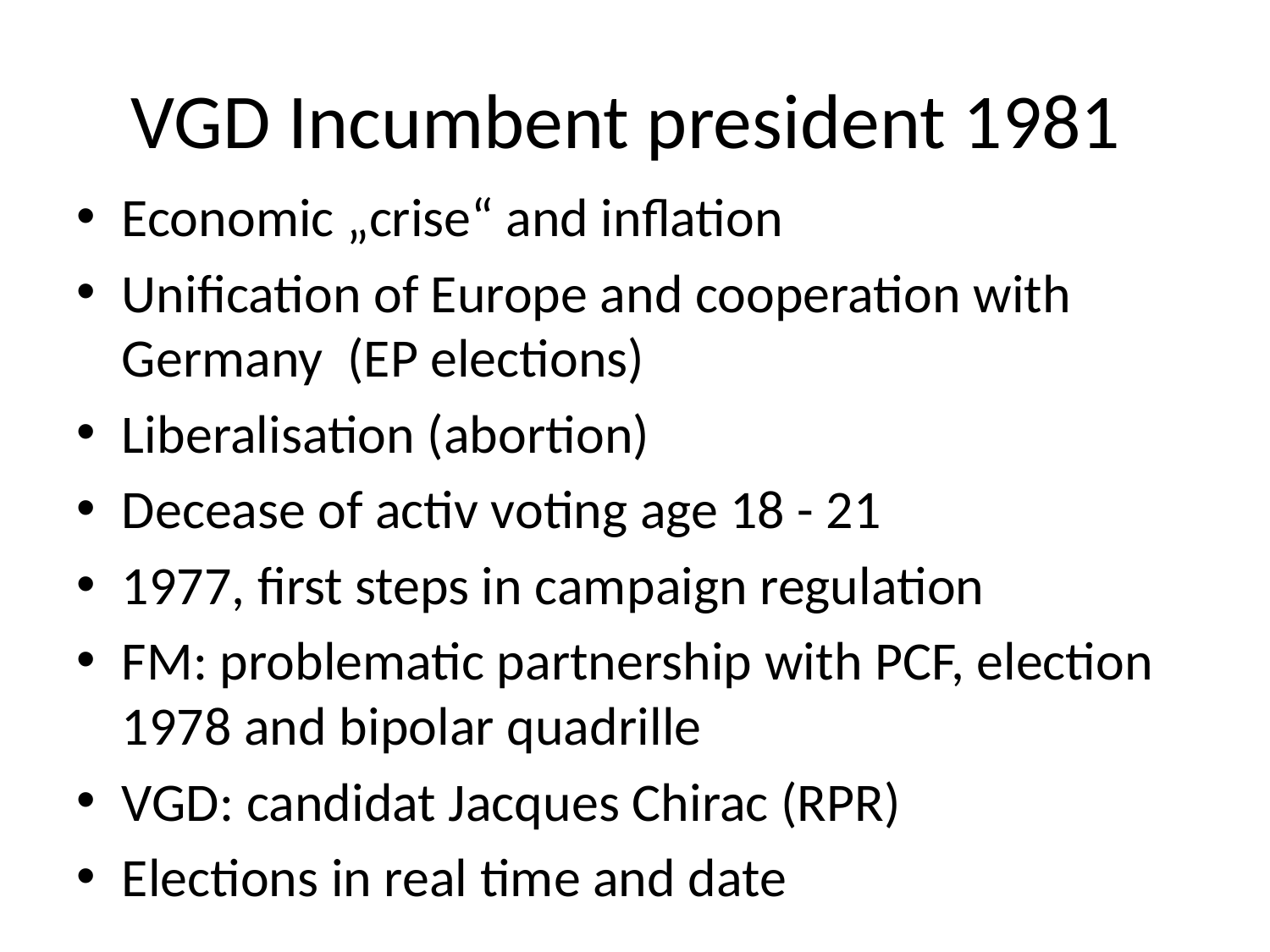

# VGD Incumbent president 1981
Economic „crise“ and inflation
Unification of Europe and cooperation with Germany  (EP elections)
Liberalisation (abortion)
Decease of activ voting age 18 - 21
1977, first steps in campaign regulation
FM: problematic partnership with PCF, election 1978 and bipolar quadrille
VGD: candidat Jacques Chirac (RPR)
Elections in real time and date